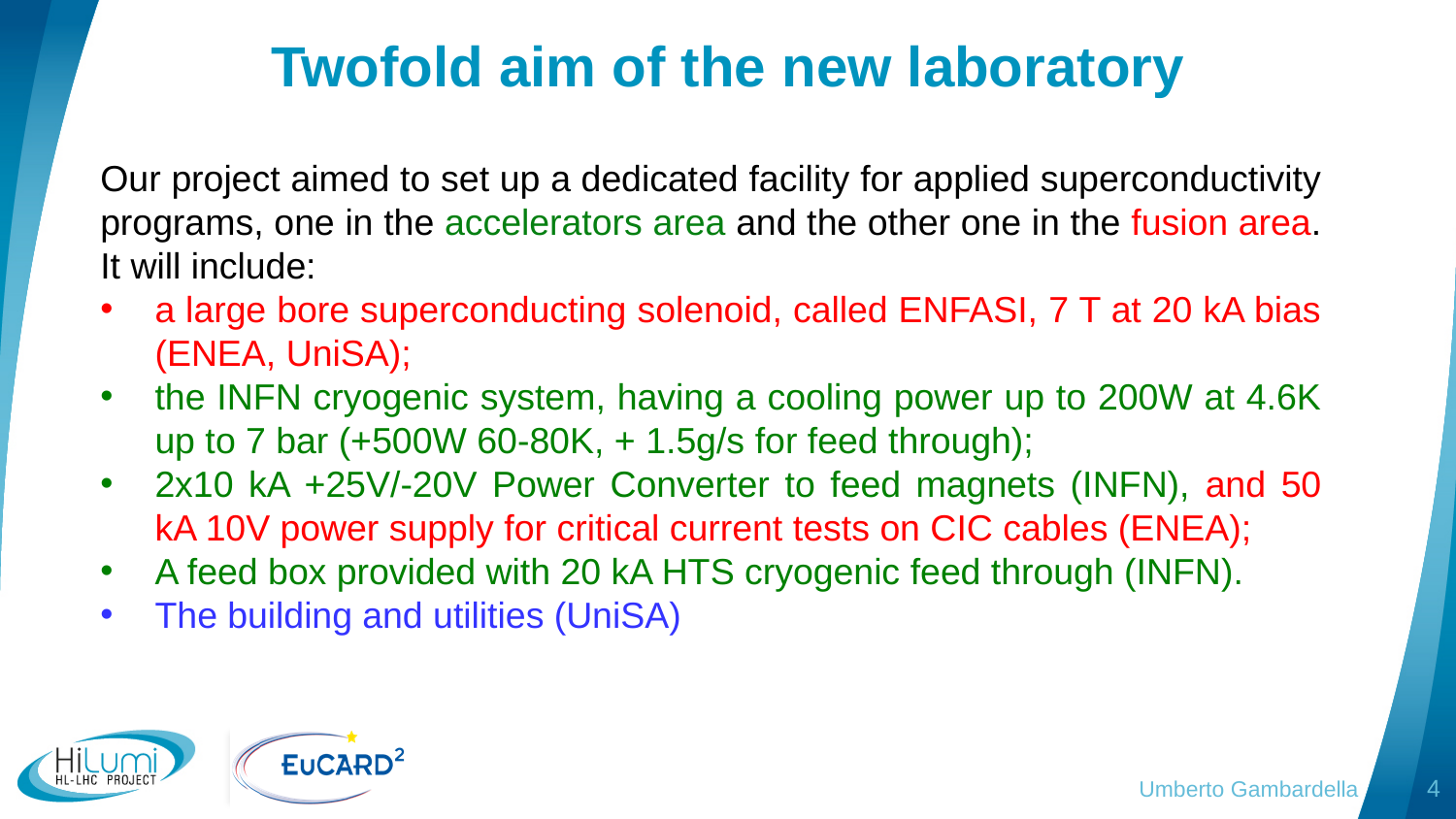

# Twofold aim of the new laboratory
Our project aimed to set up a dedicated facility for applied superconductivity programs, one in the accelerators area and the other one in the fusion area. It will include:
a large bore superconducting solenoid, called ENFASI, 7 T at 20 kA bias (ENEA, UniSA);
the INFN cryogenic system, having a cooling power up to 200W at 4.6K up to 7 bar (+500W 60-80K, + 1.5g/s for feed through);
2x10 kA +25V/-20V Power Converter to feed magnets (INFN), and 50 kA 10V power supply for critical current tests on CIC cables (ENEA);
A feed box provided with 20 kA HTS cryogenic feed through (INFN).
The building and utilities (UniSA)
Umberto Gambardella
4